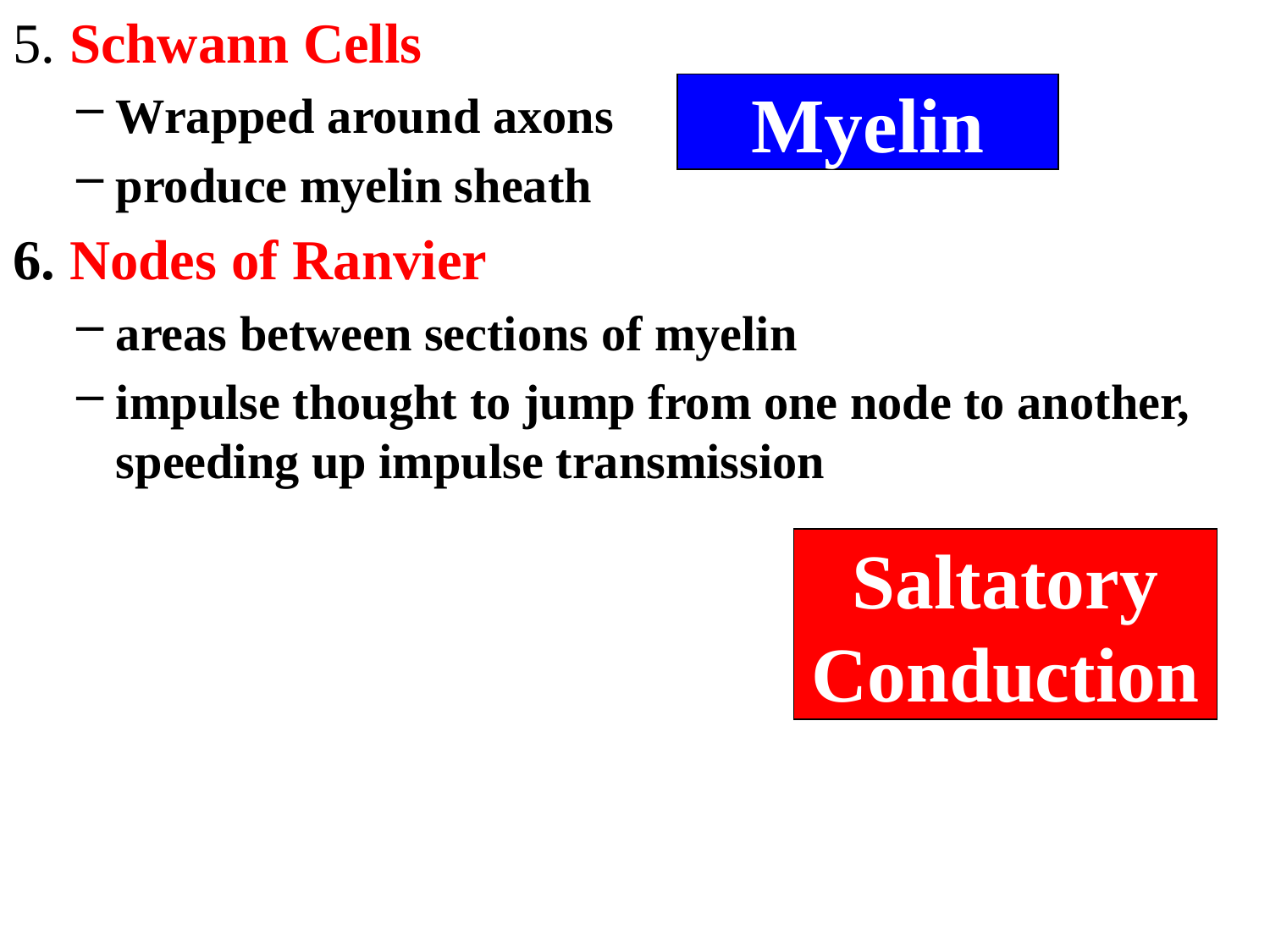

5. Schwann Cells
Wrapped around axons
produce myelin sheath
6. Nodes of Ranvier
areas between sections of myelin
impulse thought to jump from one node to another, speeding up impulse transmission
Myelin
Saltatory
Conduction